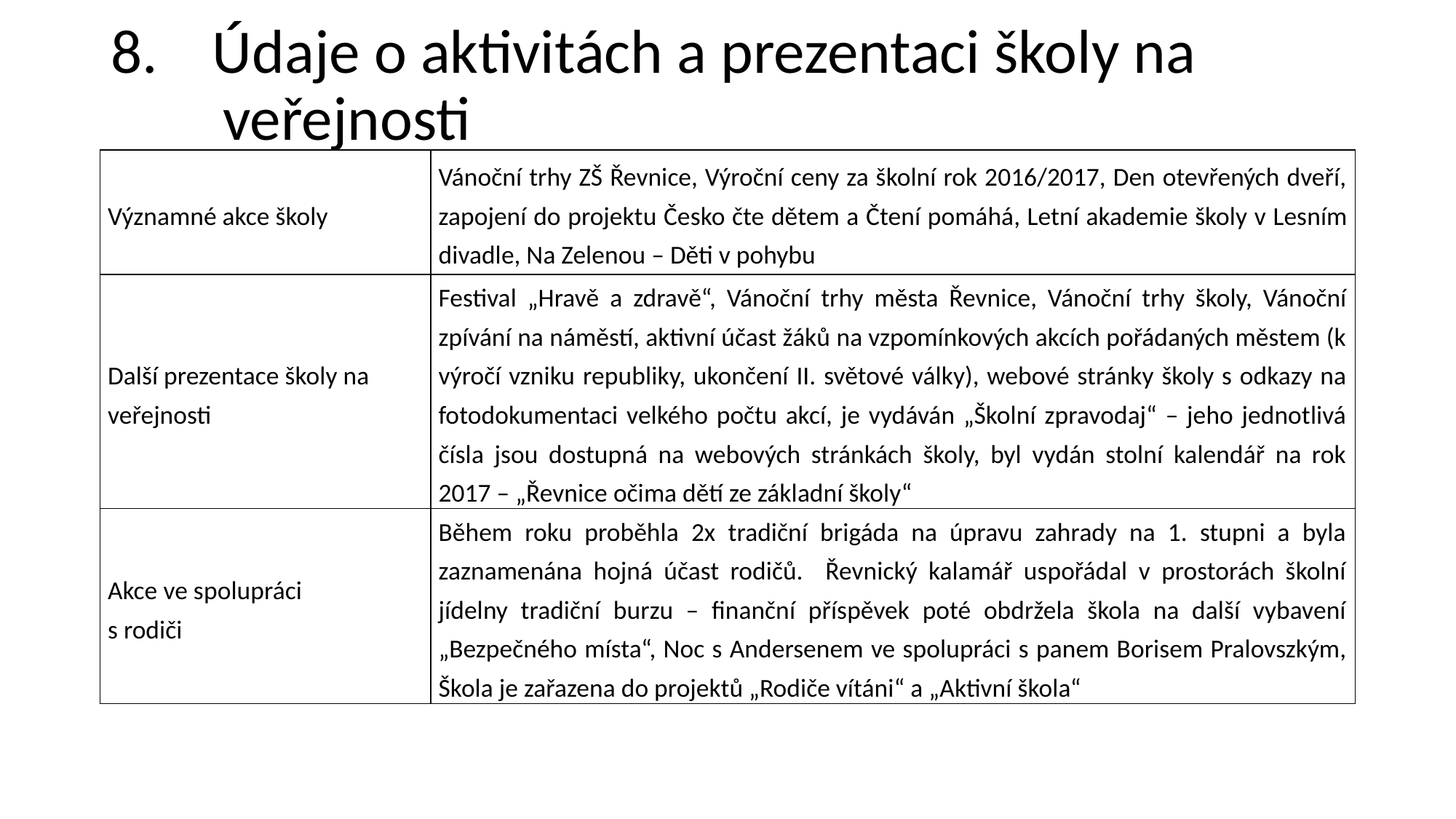

# 8. 	Údaje o aktivitách a prezentaci školy na veřejnosti
| Významné akce školy | Vánoční trhy ZŠ Řevnice, Výroční ceny za školní rok 2016/2017, Den otevřených dveří, zapojení do projektu Česko čte dětem a Čtení pomáhá, Letní akademie školy v Lesním divadle, Na Zelenou – Děti v pohybu |
| --- | --- |
| Další prezentace školy na veřejnosti | Festival „Hravě a zdravě“, Vánoční trhy města Řevnice, Vánoční trhy školy, Vánoční zpívání na náměstí, aktivní účast žáků na vzpomínkových akcích pořádaných městem (k výročí vzniku republiky, ukončení II. světové války), webové stránky školy s odkazy na fotodokumentaci velkého počtu akcí, je vydáván „Školní zpravodaj“ – jeho jednotlivá čísla jsou dostupná na webových stránkách školy, byl vydán stolní kalendář na rok 2017 – „Řevnice očima dětí ze základní školy“ |
| Akce ve spolupráci s rodiči | Během roku proběhla 2x tradiční brigáda na úpravu zahrady na 1. stupni a byla zaznamenána hojná účast rodičů. Řevnický kalamář uspořádal v prostorách školní jídelny tradiční burzu – finanční příspěvek poté obdržela škola na další vybavení „Bezpečného místa“, Noc s Andersenem ve spolupráci s panem Borisem Pralovszkým, Škola je zařazena do projektů „Rodiče vítáni“ a „Aktivní škola“ |